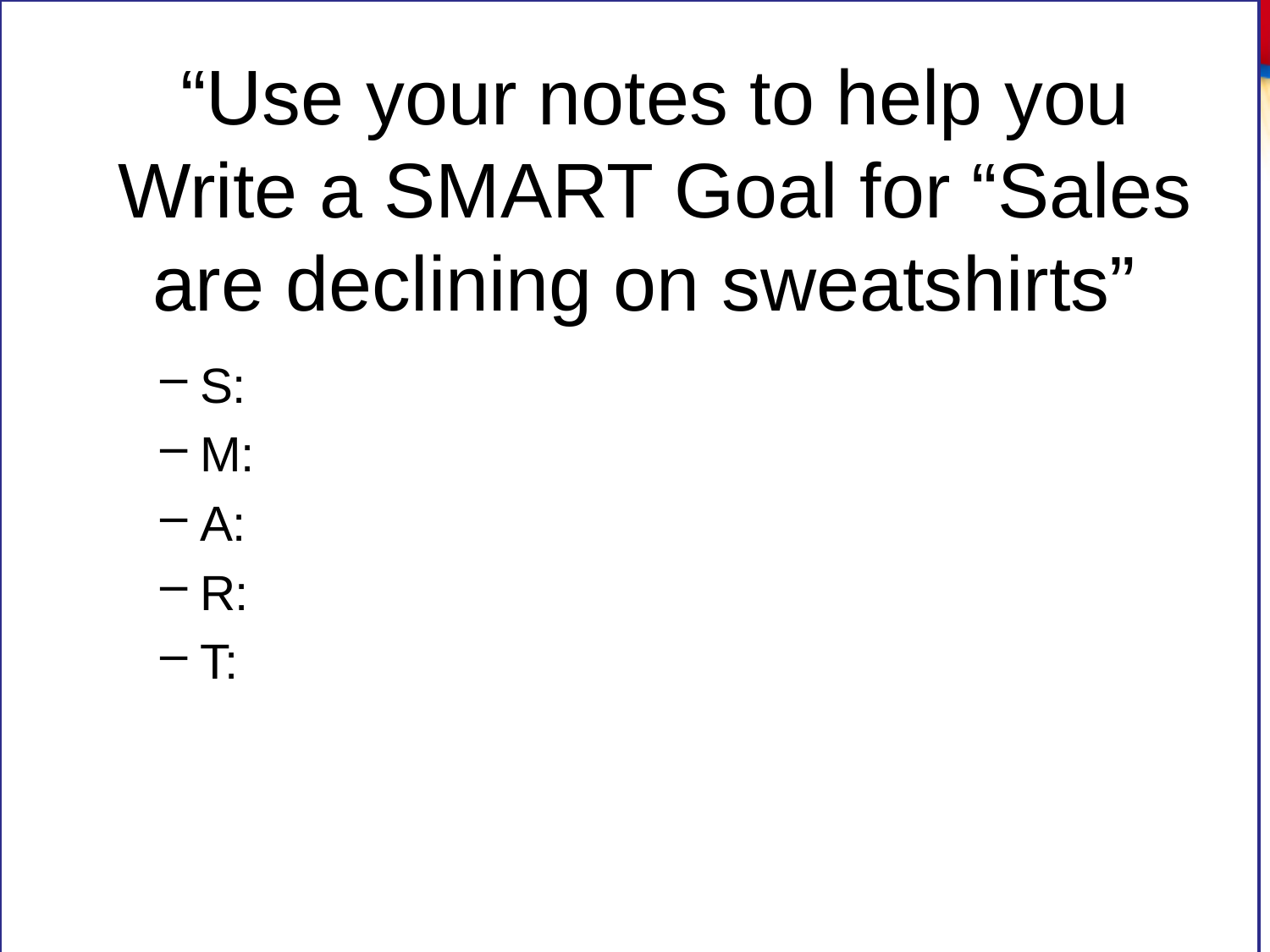

#
“Use your notes to help you
Write a SMART Goal for “Sales are declining on sweatshirts”

S:
M:
A:
R:
T: